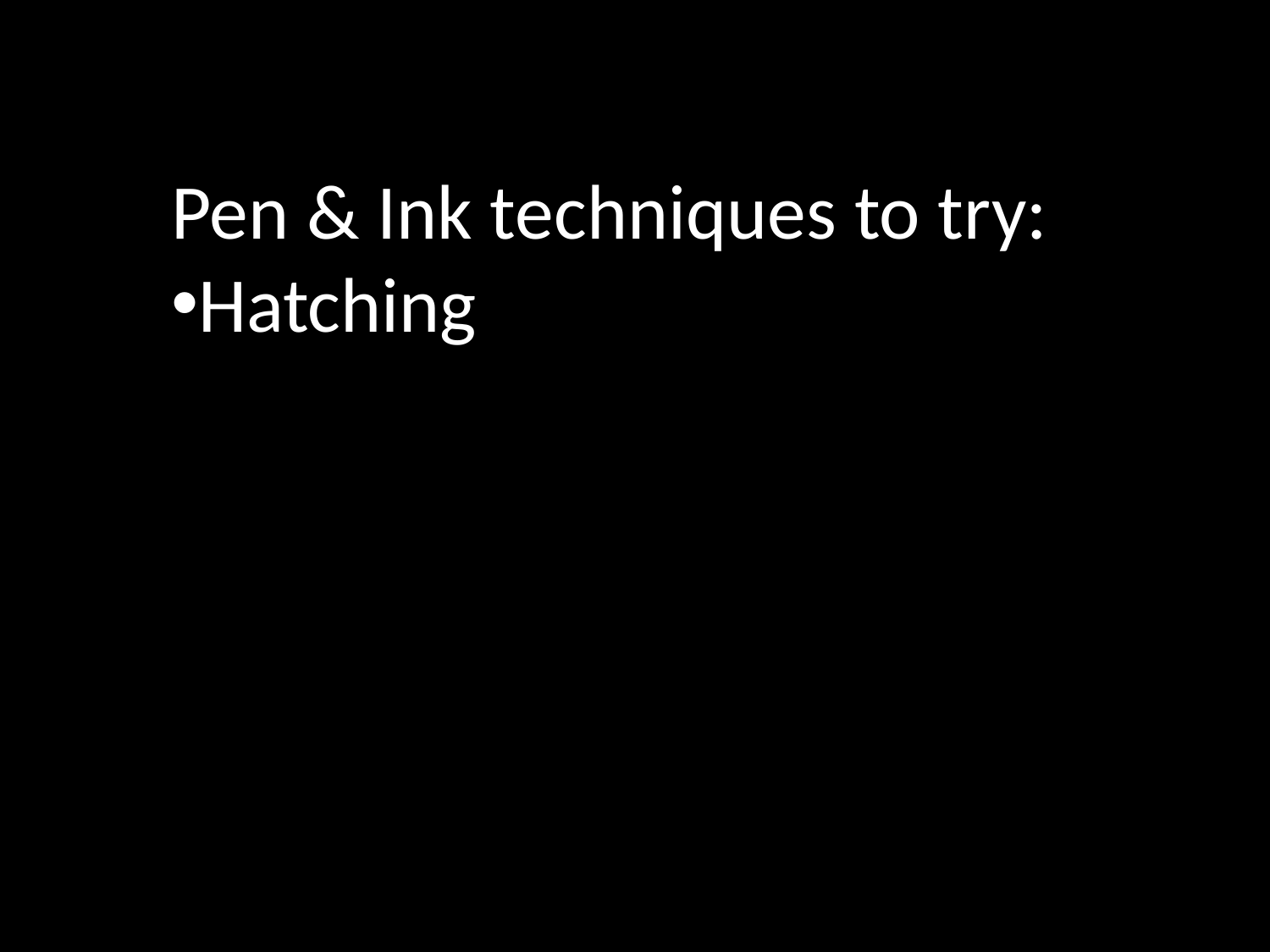

Pen & Ink techniques to try:
Hatching